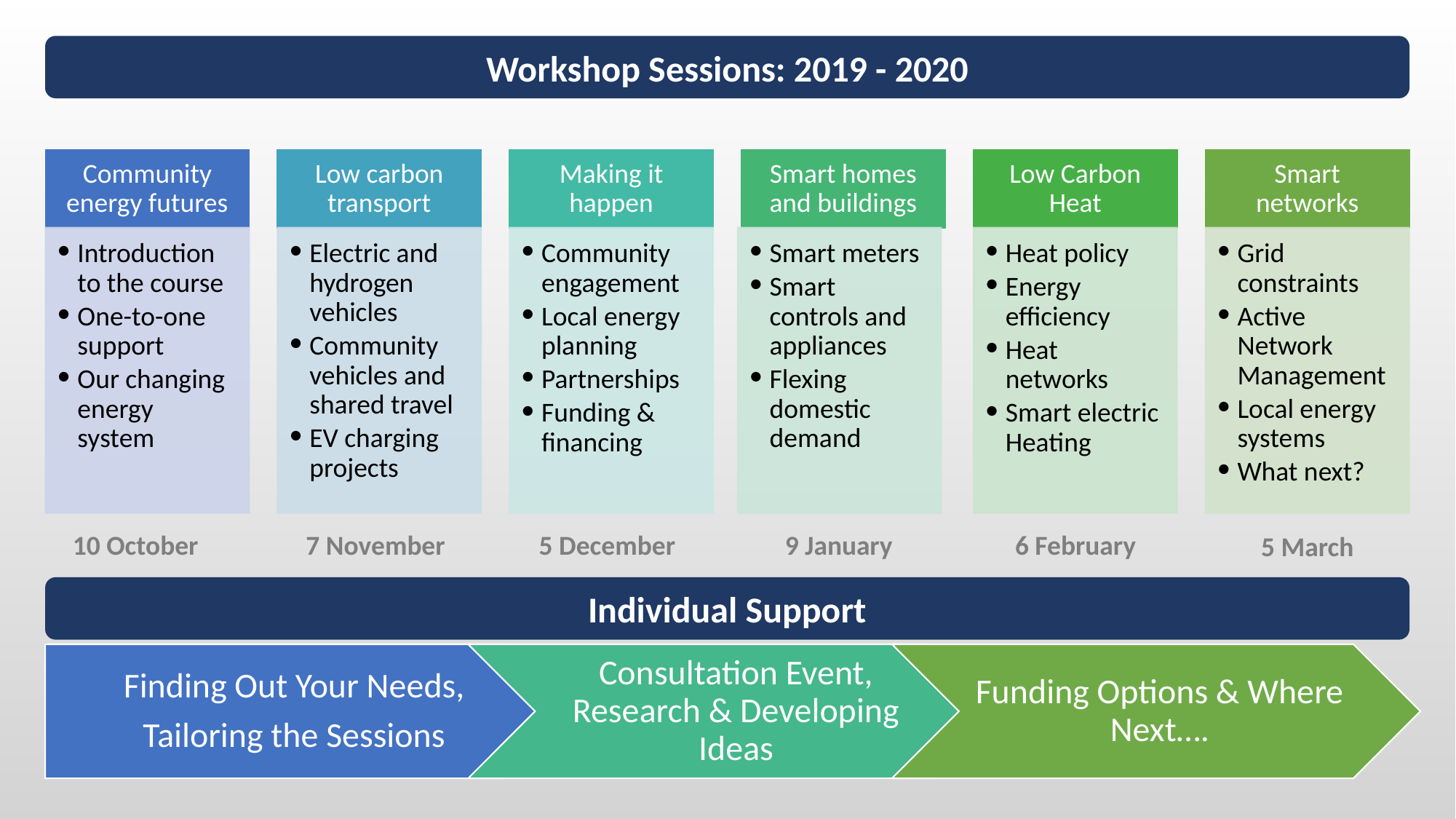

Workshop Sessions: 2019 - 2020

Community energy futures

Low carbon transport

Making it happen

Smart homes and buildings

Low Carbon Heat

Smart networks

Introduction to the course
One-to-one support
Our changing energy system

Electric and hydrogen vehicles
Community vehicles and shared travel
EV charging projects

Community engagement
Local energy planning
Partnerships
Funding & financing

Smart meters
Smart controls and appliances
Flexing domestic demand

Heat policy
Energy efficiency
Heat networks
Smart electric Heating

Grid constraints
Active Network Management
Local energy systems
What next?
10 October
7 November
5 December
9 January
6 February
5 March
Individual Support

Finding Out Your Needs,
Tailoring the Sessions

Consultation Event, Research & Developing Ideas

Funding Options & Where Next….